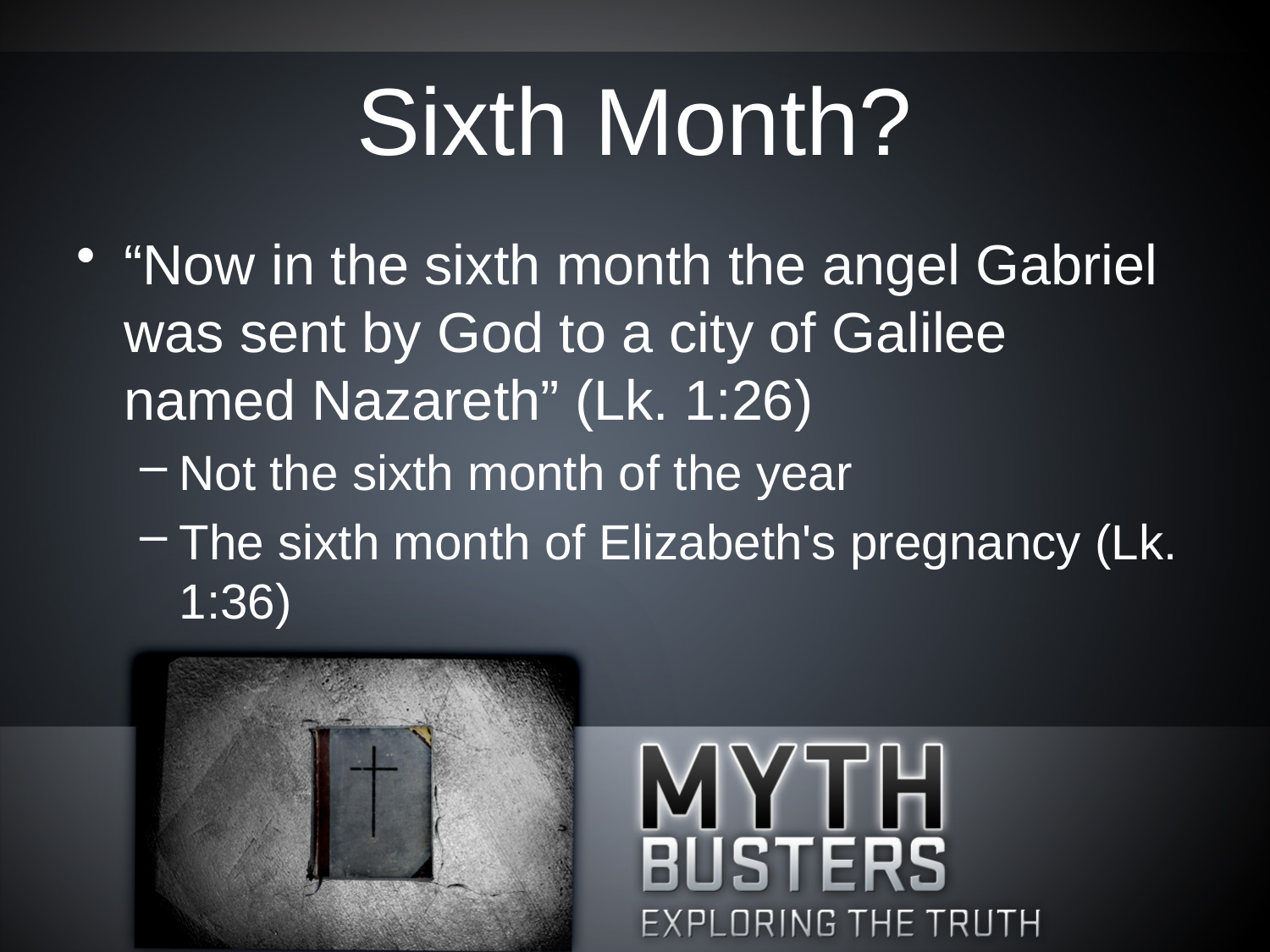

# Sixth Month?
“Now in the sixth month the angel Gabriel was sent by God to a city of Galilee named Nazareth” (Lk. 1:26)
Not the sixth month of the year
The sixth month of Elizabeth's pregnancy (Lk. 1:36)